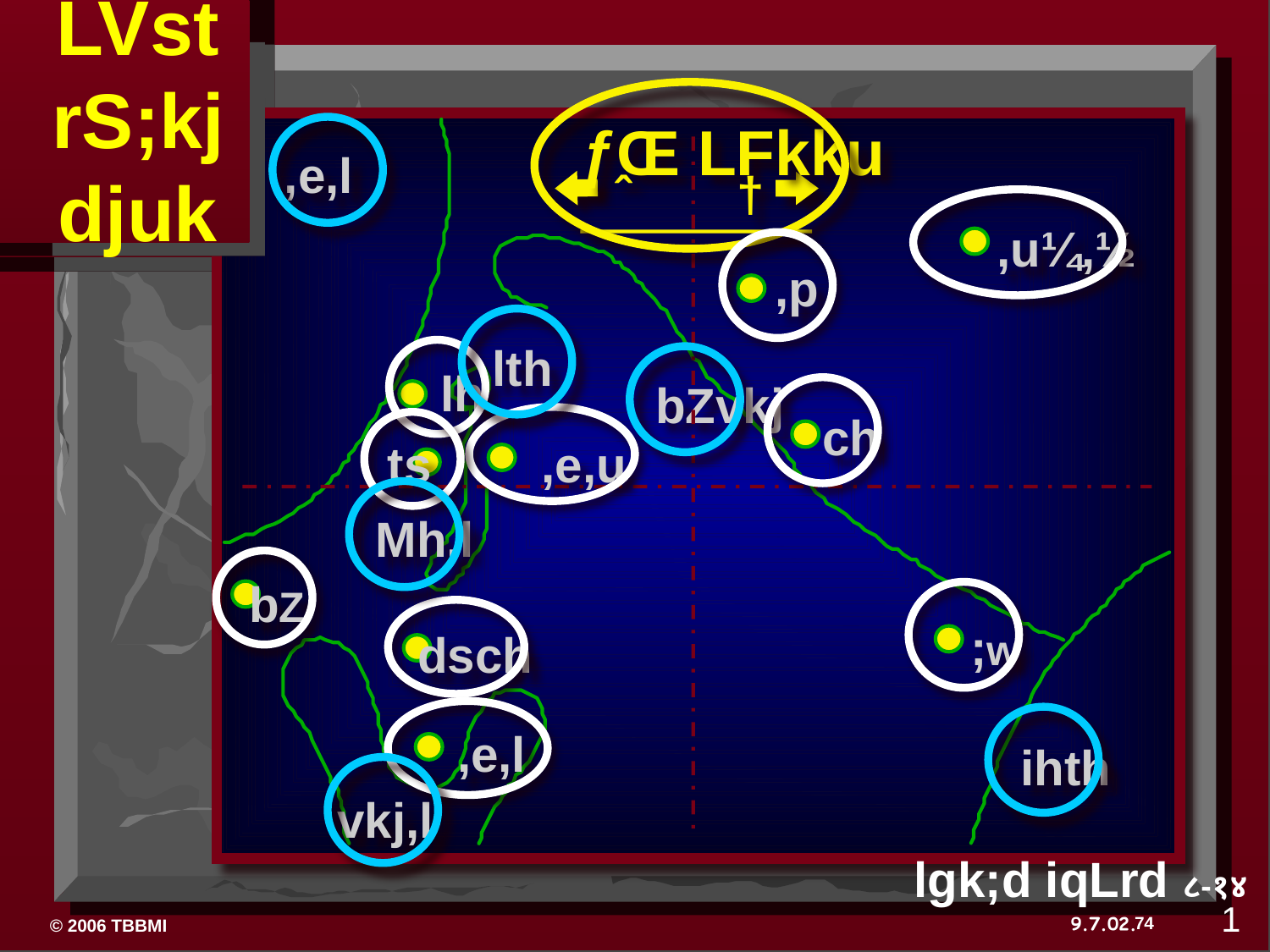

LVst
rS;kj
djuk

ƒŒ LFkku

,e,l

ˆ
†

,u¼,½

,p

,lth

lh

bZvkj

ch

ts
,e,u

Mh,l

bZ

;w
dsch

,e,l
ihth

vkj,l

lgk;d iqLrd ८-१४

1

74